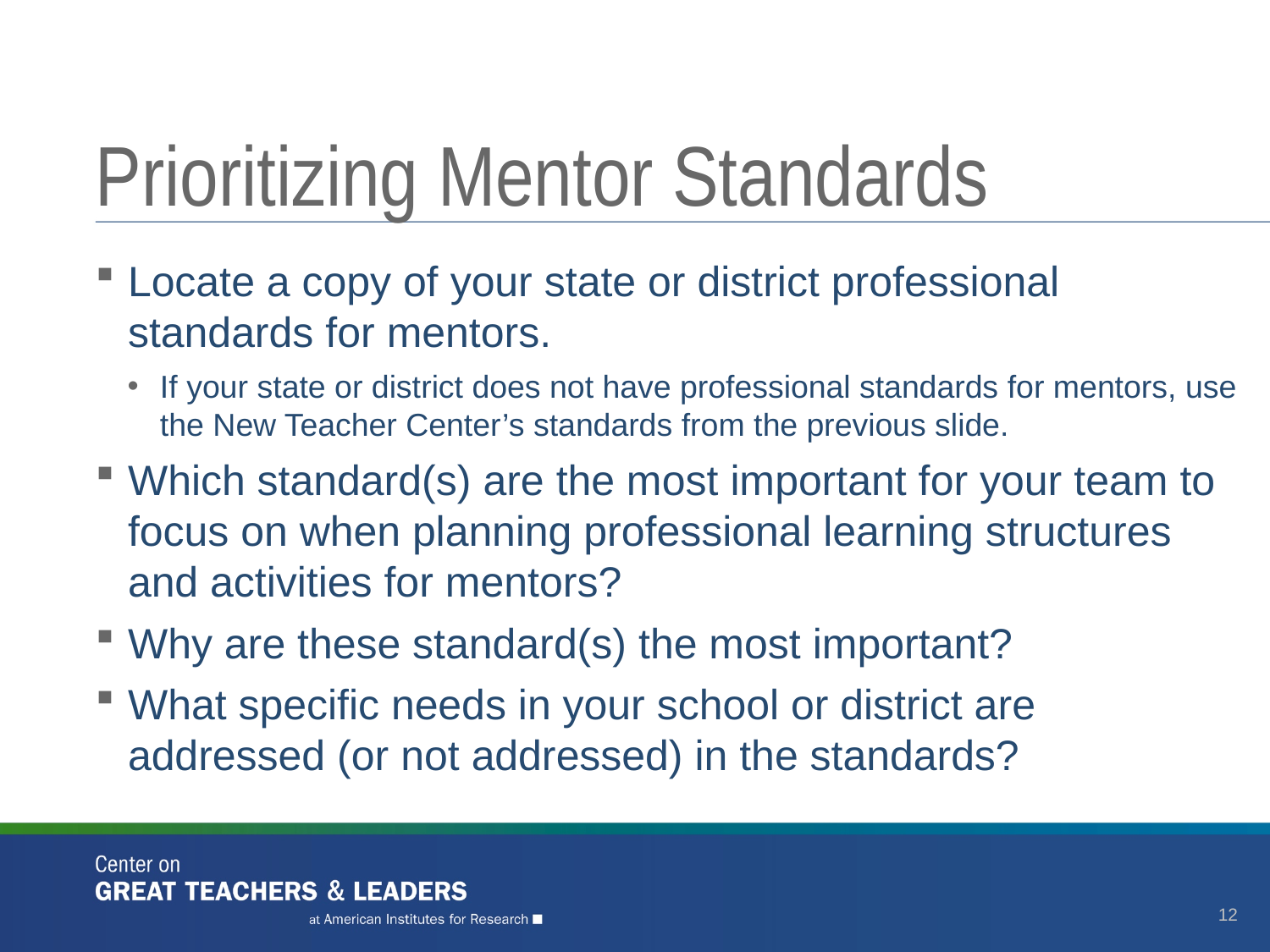

# Prioritizing Mentor Standards
Locate a copy of your state or district professional standards for mentors.
If your state or district does not have professional standards for mentors, use the New Teacher Center’s standards from the previous slide.
Which standard(s) are the most important for your team to focus on when planning professional learning structures and activities for mentors?
Why are these standard(s) the most important?
What specific needs in your school or district are addressed (or not addressed) in the standards?
12